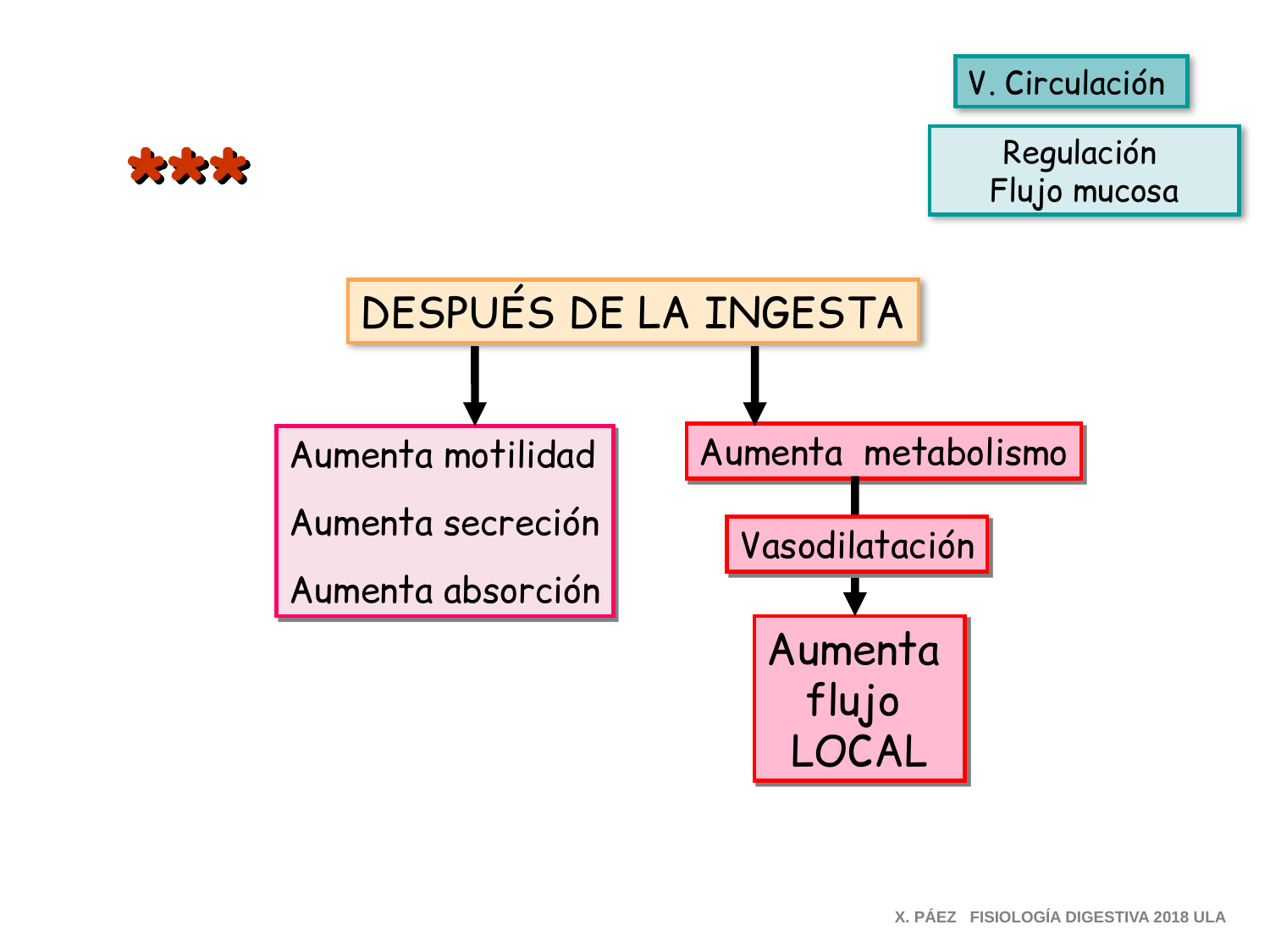

V. Circulación
***
Regulación
Flujo mucosa
DESPUÉS DE LA INGESTA

Aumenta  metabolismo
Aumenta motilidad

Aumenta secreción

Aumenta absorción

Vasodilatación
Aumenta
flujo
LOCAL
X. PÁEZ   FISIOLOGÍA DIGESTIVA 2018 ULA